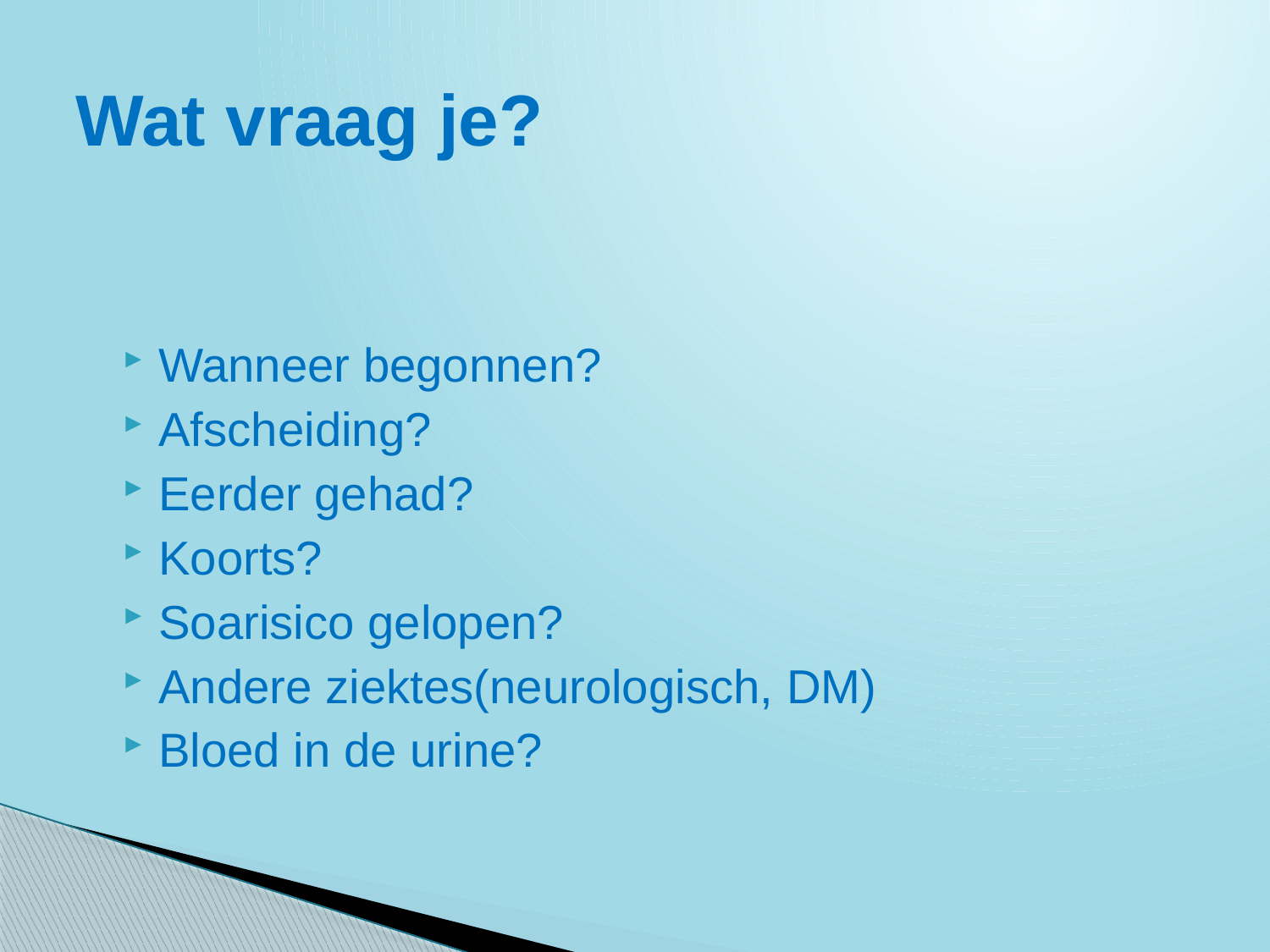

# Wat vraag je?
Wanneer begonnen?
Afscheiding?
Eerder gehad?
Koorts?
Soarisico gelopen?
Andere ziektes(neurologisch, DM)
Bloed in de urine?